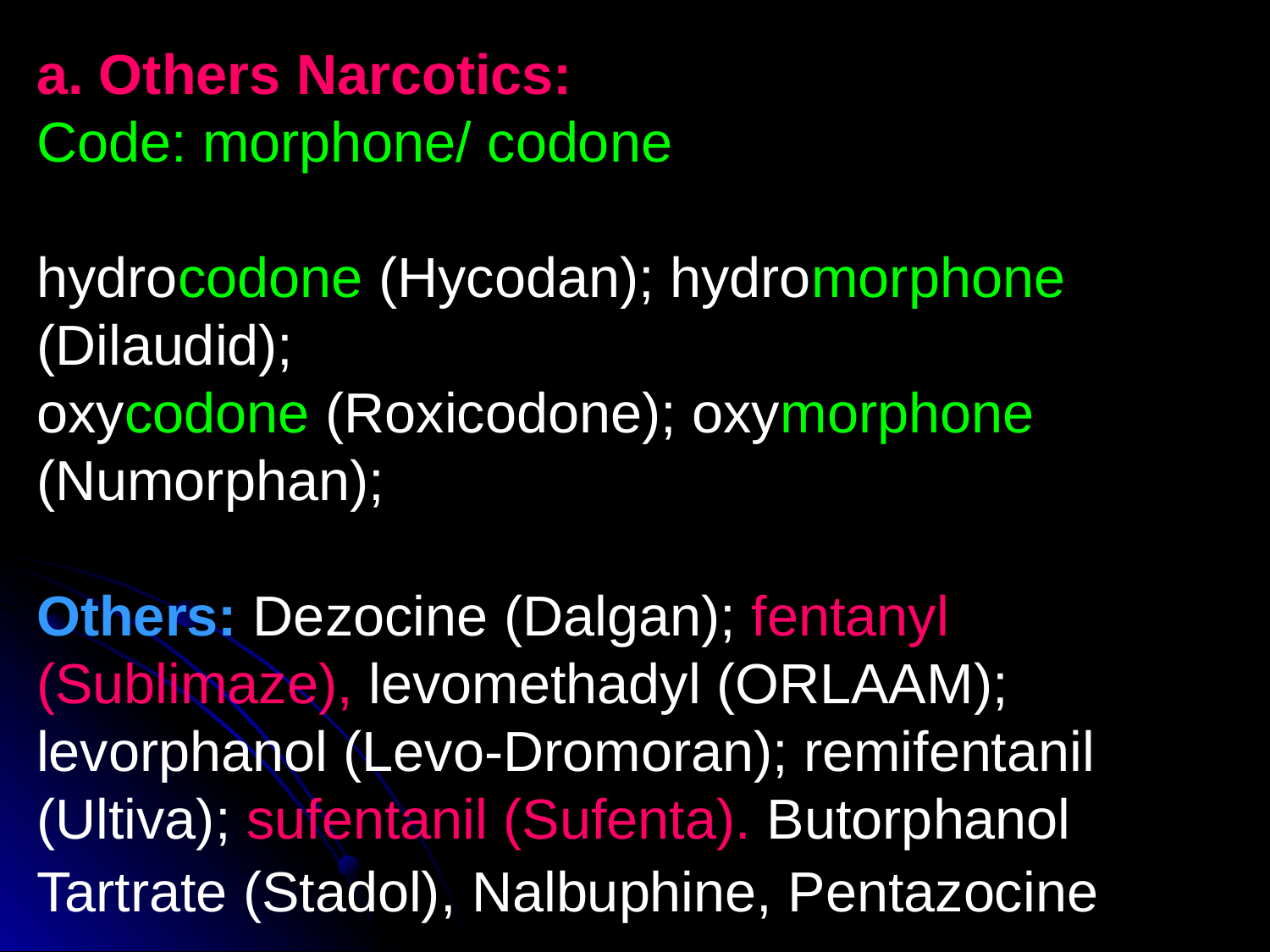

a. Others Narcotics:
Code: morphone/ codone

hydrocodone (Hycodan); hydromorphone (Dilaudid);
oxycodone (Roxicodone); oxymorphone (Numorphan);

Others: Dezocine (Dalgan); fentanyl (Sublimaze), levomethadyl (ORLAAM); levorphanol (Levo-Dromoran); remifentanil (Ultiva); sufentanil (Sufenta). Butorphanol Tartrate (Stadol), Nalbuphine, Pentazocine